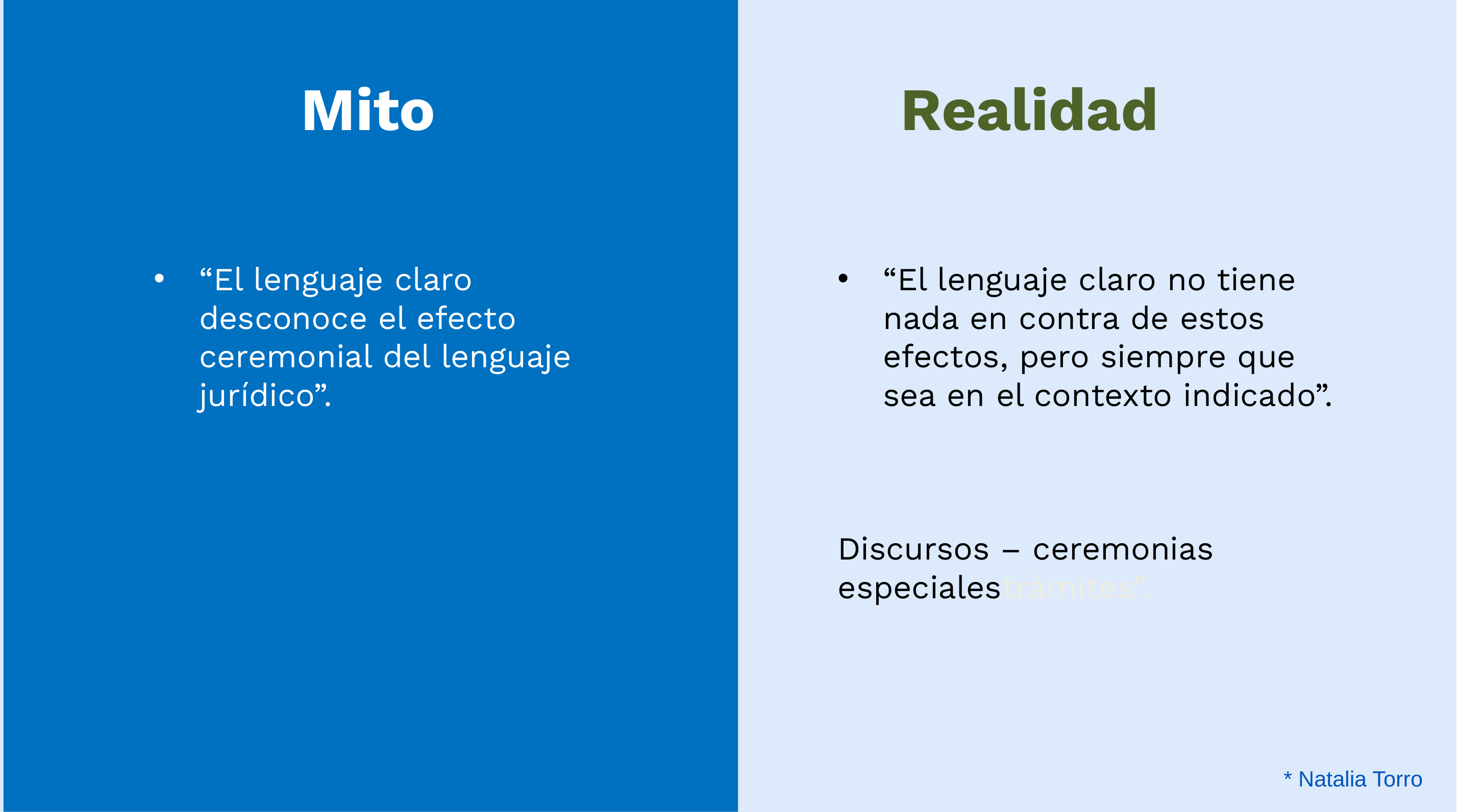

Mito                           Realidad
“El lenguaje claro desconoce el efecto ceremonial del lenguaje jurídico”.
“El lenguaje claro no tiene nada en contra de estos efectos, pero siempre que sea en el contexto indicado”.

Discursos – ceremonias especialestrámites”.
* Natalia Torro